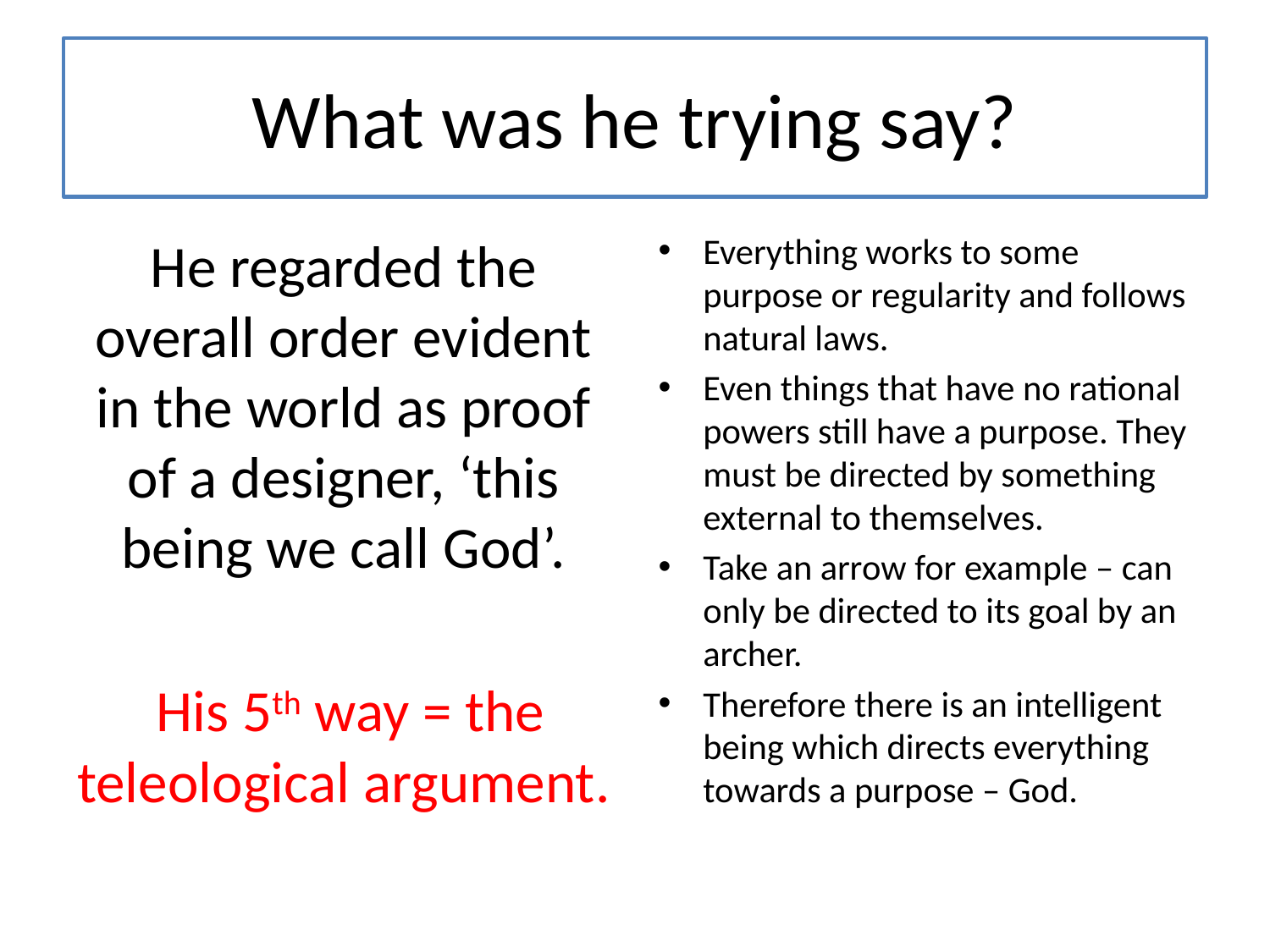

# What was he trying say?
He regarded the overall order evident in the world as proof of a designer, ‘this being we call God’.

 His 5th way = the teleological argument.

Everything works to some purpose or regularity and follows natural laws.
Even things that have no rational powers still have a purpose. They must be directed by something external to themselves.
Take an arrow for example – can only be directed to its goal by an archer.
Therefore there is an intelligent being which directs everything towards a purpose – God.